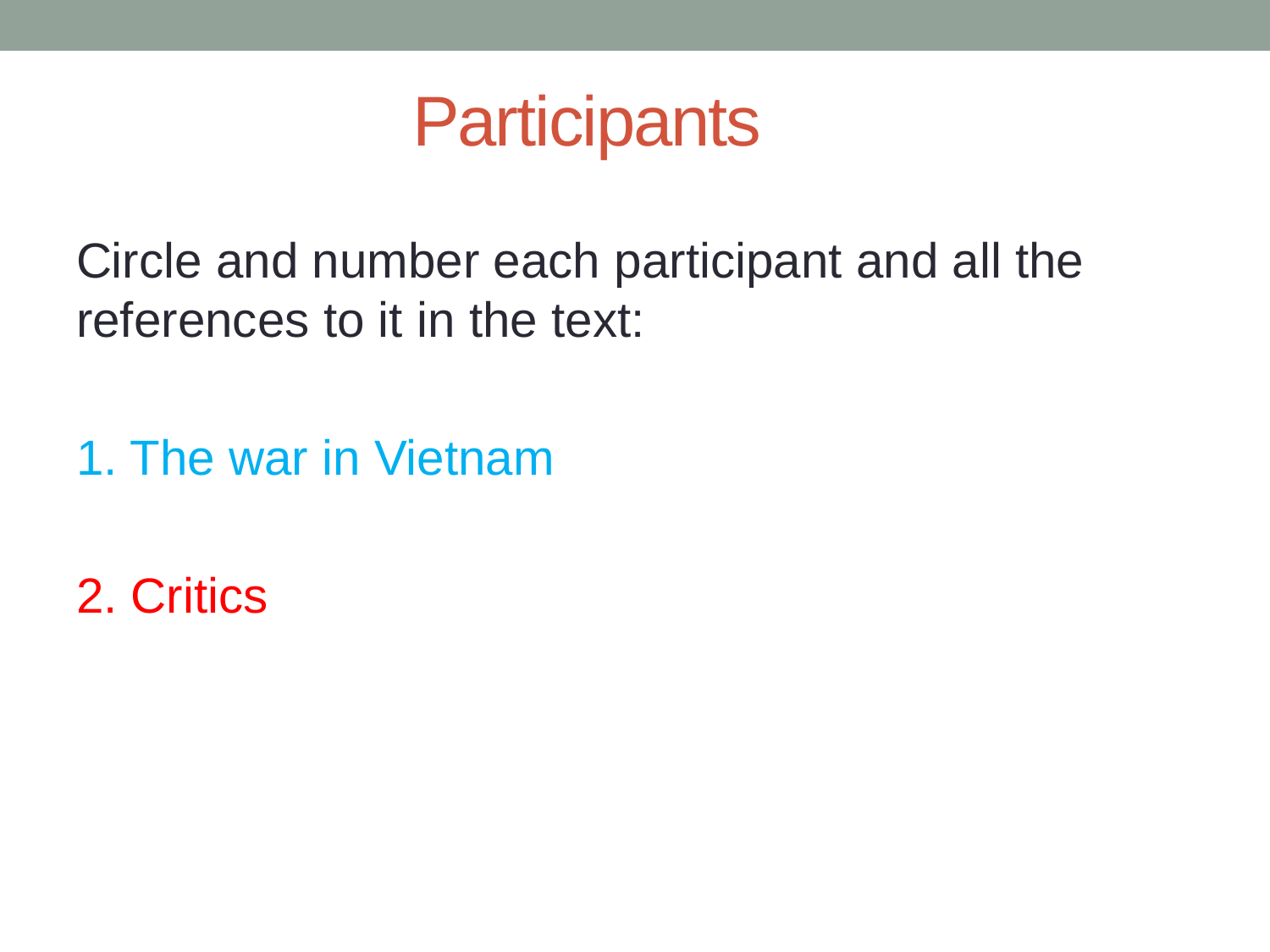

# Participants
Circle and number each participant and all the references to it in the text:

1. The war in Vietnam

2. Critics